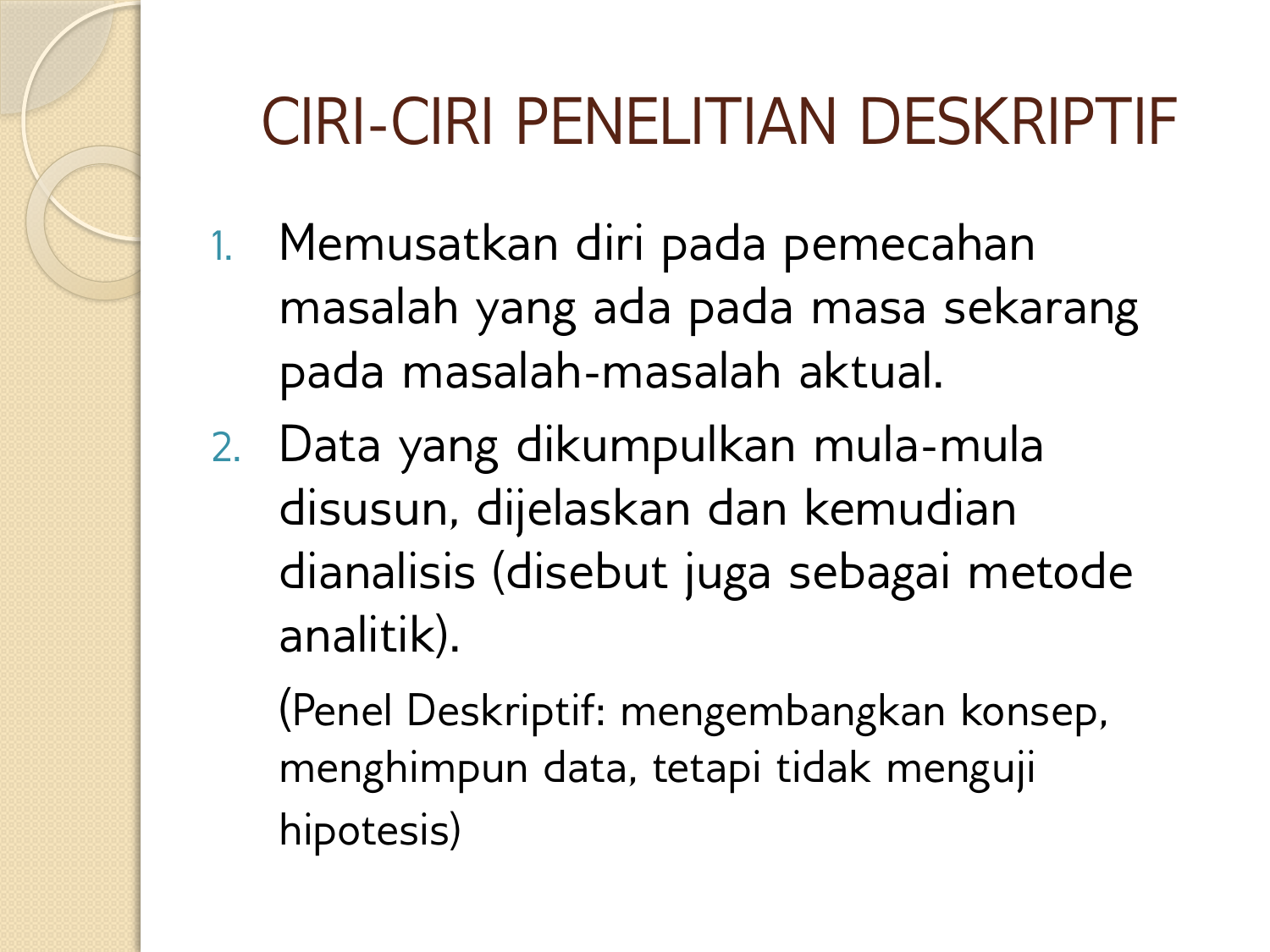

# CIRI-CIRI PENELITIAN DESKRIPTIF
Memusatkan diri pada pemecahan masalah yang ada pada masa sekarang pada masalah-masalah aktual.
Data yang dikumpulkan mula-mula disusun, dijelaskan dan kemudian dianalisis (disebut juga sebagai metode analitik).
   	(Penel Deskriptif: mengembangkan konsep, menghimpun data, tetapi tidak menguji hipotesis)